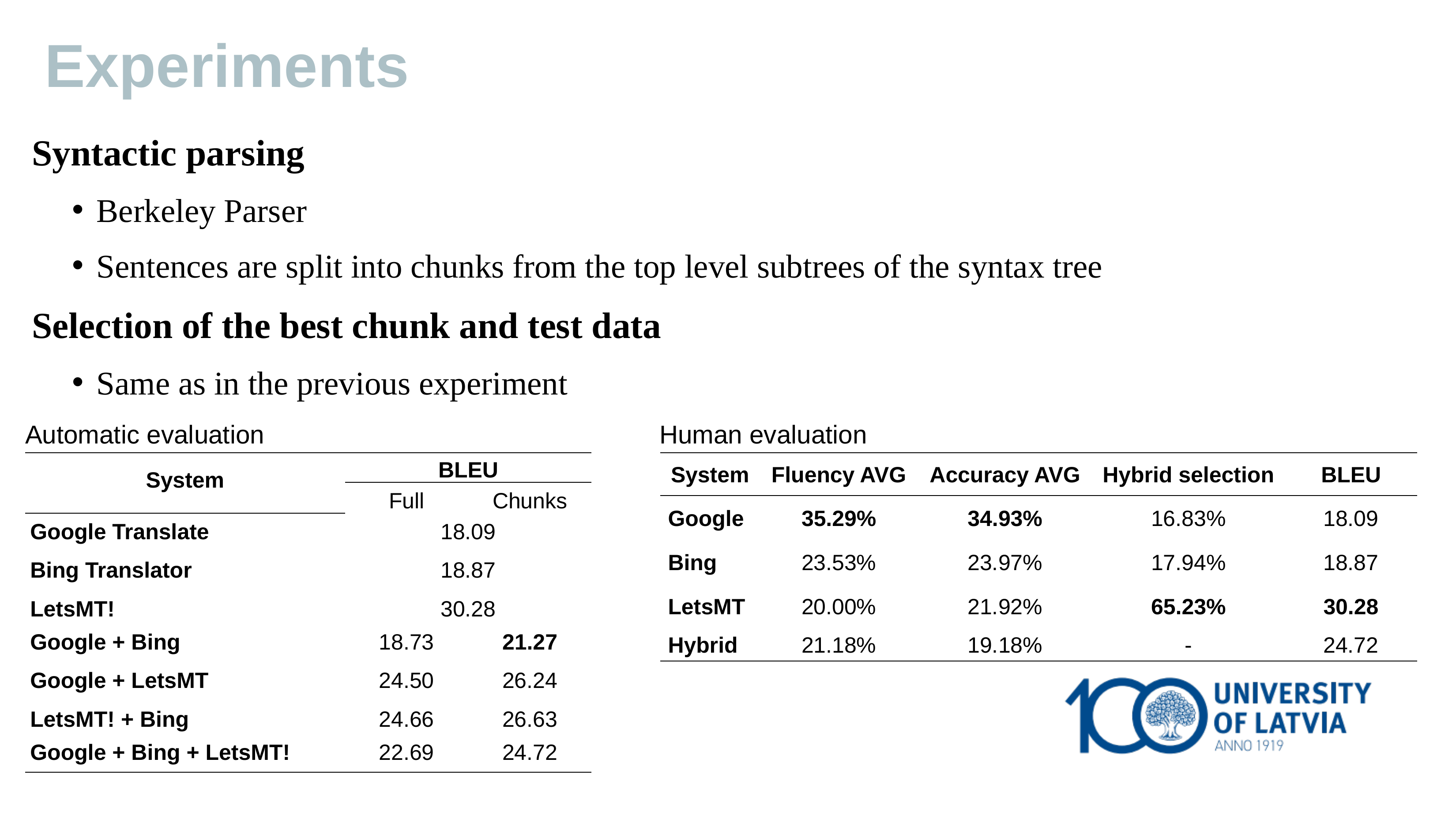

Experiments
Syntactic parsing
Berkeley Parser
Sentences are split into chunks from the top level subtrees of the syntax tree
Selection of the best chunk and test data
Same as in the previous experiment
Automatic evaluation
Human evaluation
| System | BLEU |  |
| --- | --- | --- |
|  | Full | Chunks |
| Google Translate | 18.09 |  |
| Bing Translator | 18.87 |  |
| LetsMT! | 30.28 |  |
| Google + Bing | 18.73 | 21.27 |
| Google + LetsMT | 24.50 | 26.24 |
| LetsMT! + Bing | 24.66 | 26.63 |
| Google + Bing + LetsMT! | 22.69 | 24.72 |
| System | Fluency AVG | Accuracy AVG | Hybrid selection | BLEU |
| --- | --- | --- | --- | --- |
| Google | 35.29% | 34.93% | 16.83% | 18.09 |
| Bing | 23.53% | 23.97% | 17.94% | 18.87 |
| LetsMT | 20.00% | 21.92% | 65.23% | 30.28 |
| Hybrid | 21.18% | 19.18% | - | 24.72 |